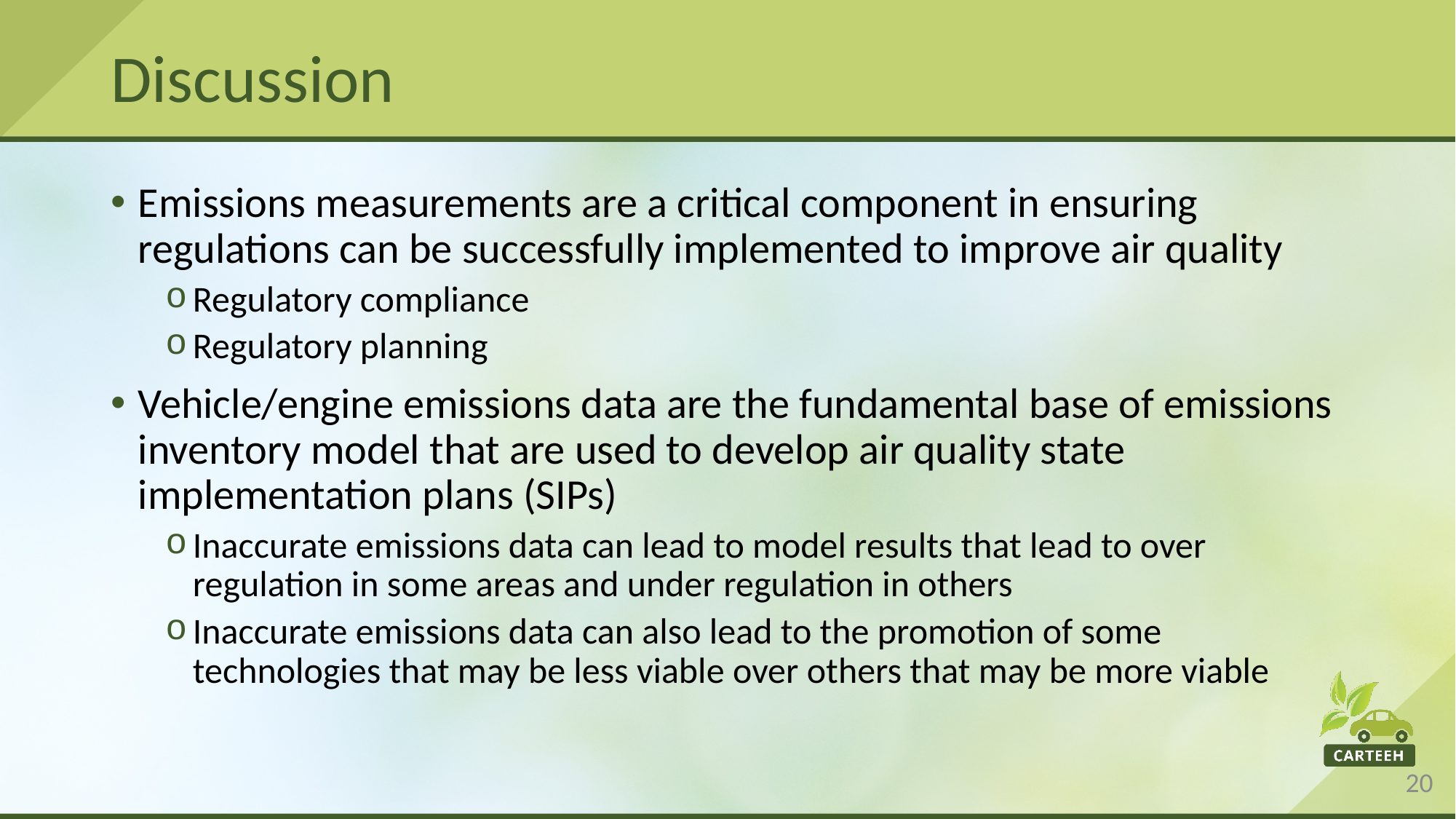

# Discussion
Emissions measurements are a critical component in ensuring regulations can be successfully implemented to improve air quality
Regulatory compliance
Regulatory planning
Vehicle/engine emissions data are the fundamental base of emissions inventory model that are used to develop air quality state implementation plans (SIPs)
Inaccurate emissions data can lead to model results that lead to over regulation in some areas and under regulation in others
Inaccurate emissions data can also lead to the promotion of some technologies that may be less viable over others that may be more viable